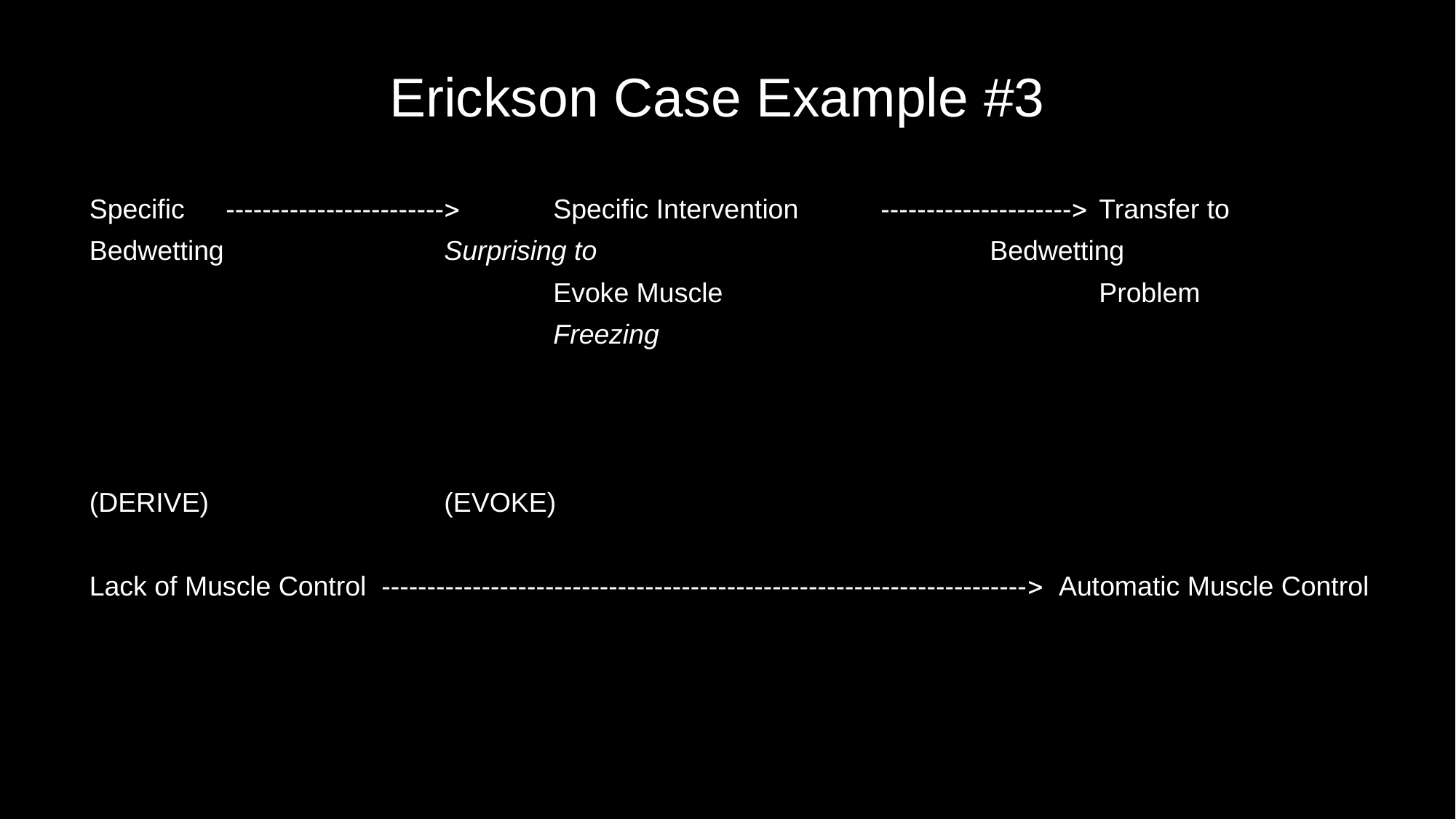

# Erickson Case Example #3
Specific	------------------------>	Specific Intervention	--------------------->	Transfer to
Bedwetting			Surprising to		         		Bedwetting
					Evoke Muscle		   		Problem
					Freezing

(DERIVE)			(EVOKE)

Lack of Muscle Control  ----------------------------------------------------------------------->  Automatic Muscle Control